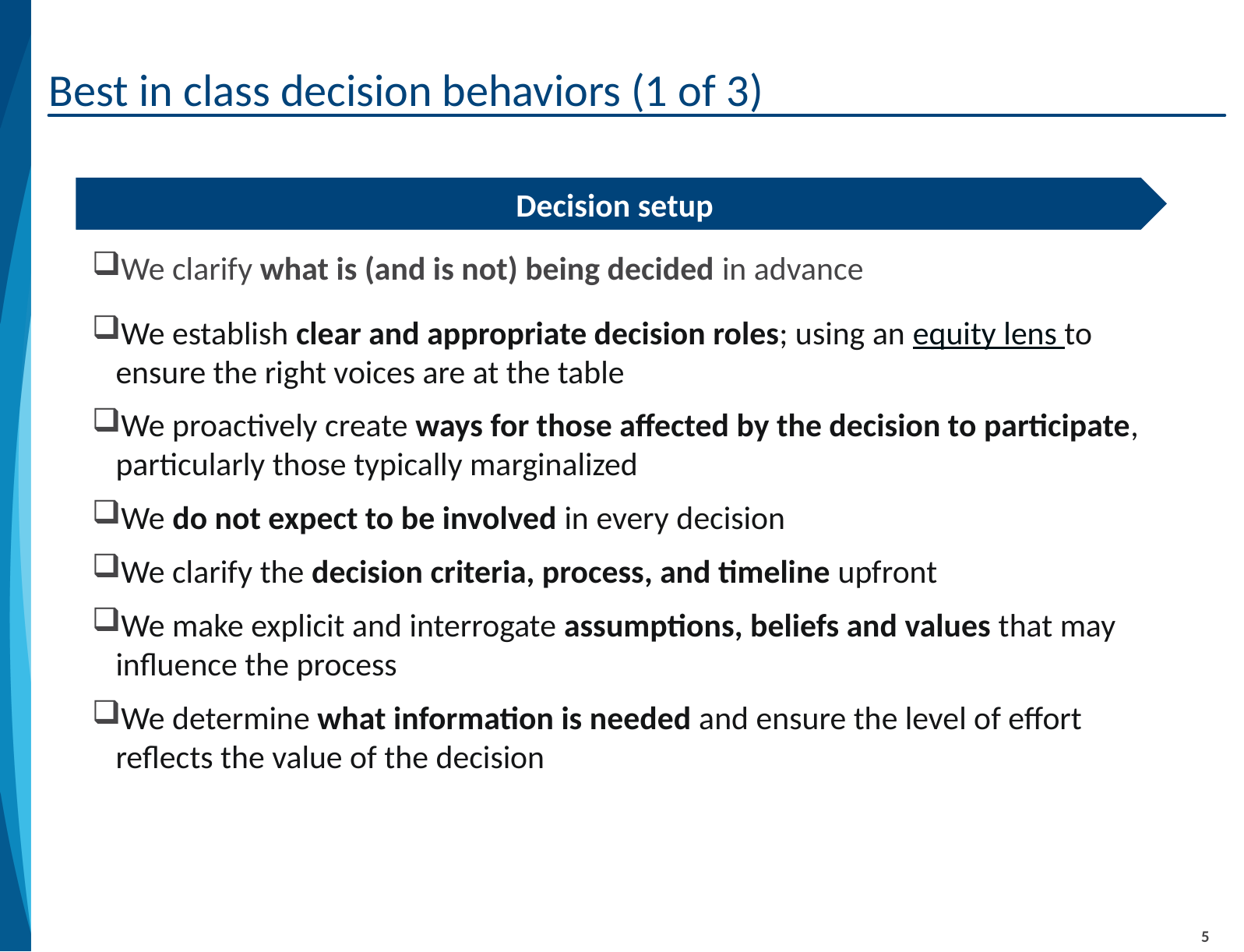

# Best in class decision behaviors (1 of 3)
22_84
overall_0_132137395575465366 columns_1_132137395575465366
Decision setup
We clarify what is (and is not) being decided in advance
We establish clear and appropriate decision roles; using an equity lens to ensure the right voices are at the table
We proactively create ways for those affected by the decision to participate, particularly those typically marginalized
We do not expect to be involved in every decision
We clarify the decision criteria, process, and timeline upfront
We make explicit and interrogate assumptions, beliefs and values that may influence the process
We determine what information is needed and ensure the level of effort reflects the value of the decision